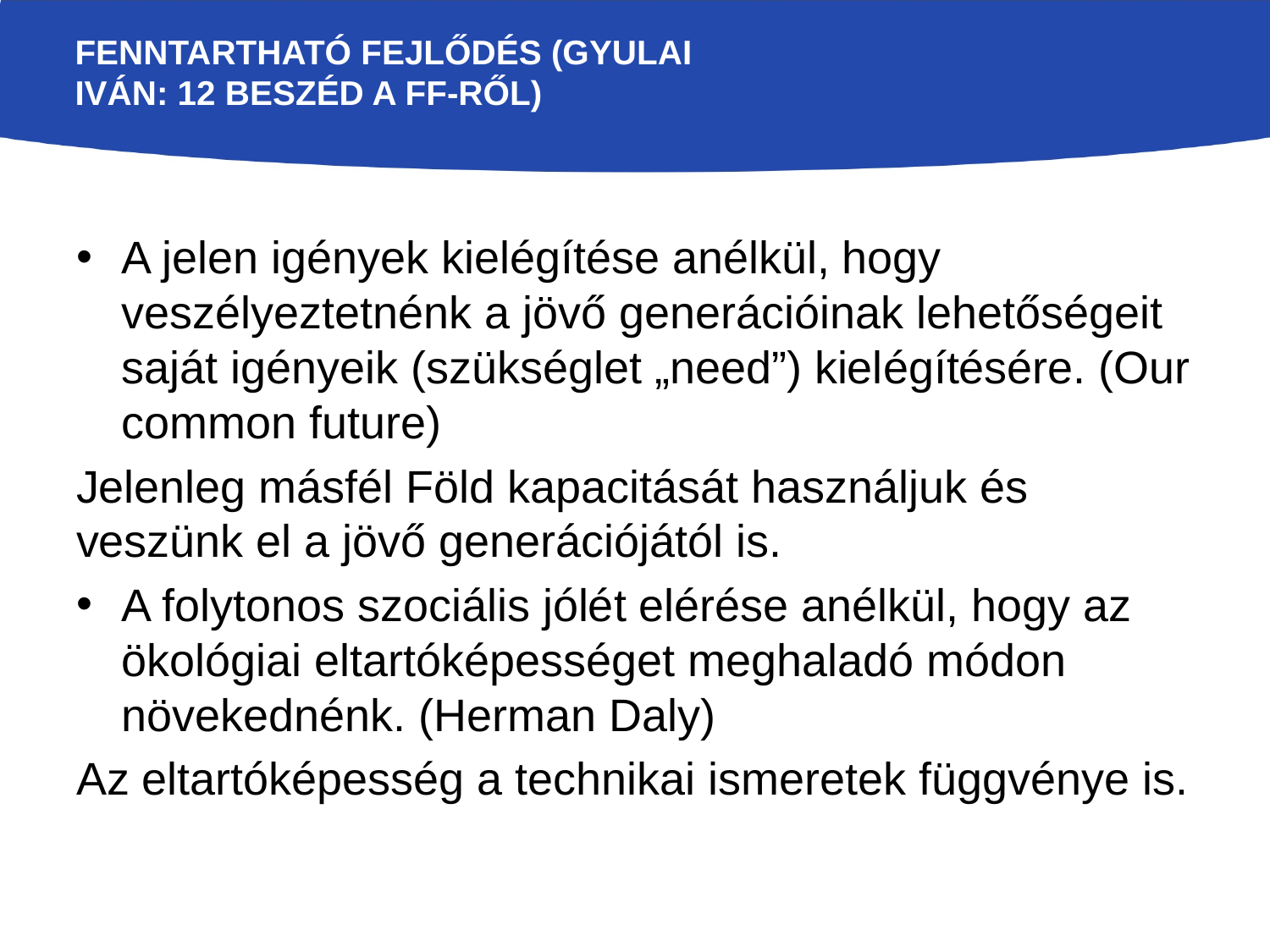

# Fenntartható fejlődés (Gyulai Iván: 12 beszéd a ff-ről)
A jelen igények kielégítése anélkül, hogy veszélyeztetnénk a jövő generációinak lehetőségeit saját igényeik (szükséglet „need”) kielégítésére. (Our common future)
Jelenleg másfél Föld kapacitását használjuk és veszünk el a jövő generációjától is.
A folytonos szociális jólét elérése anélkül, hogy az ökológiai eltartóképességet meghaladó módon növekednénk. (Herman Daly)
Az eltartóképesség a technikai ismeretek függvénye is.